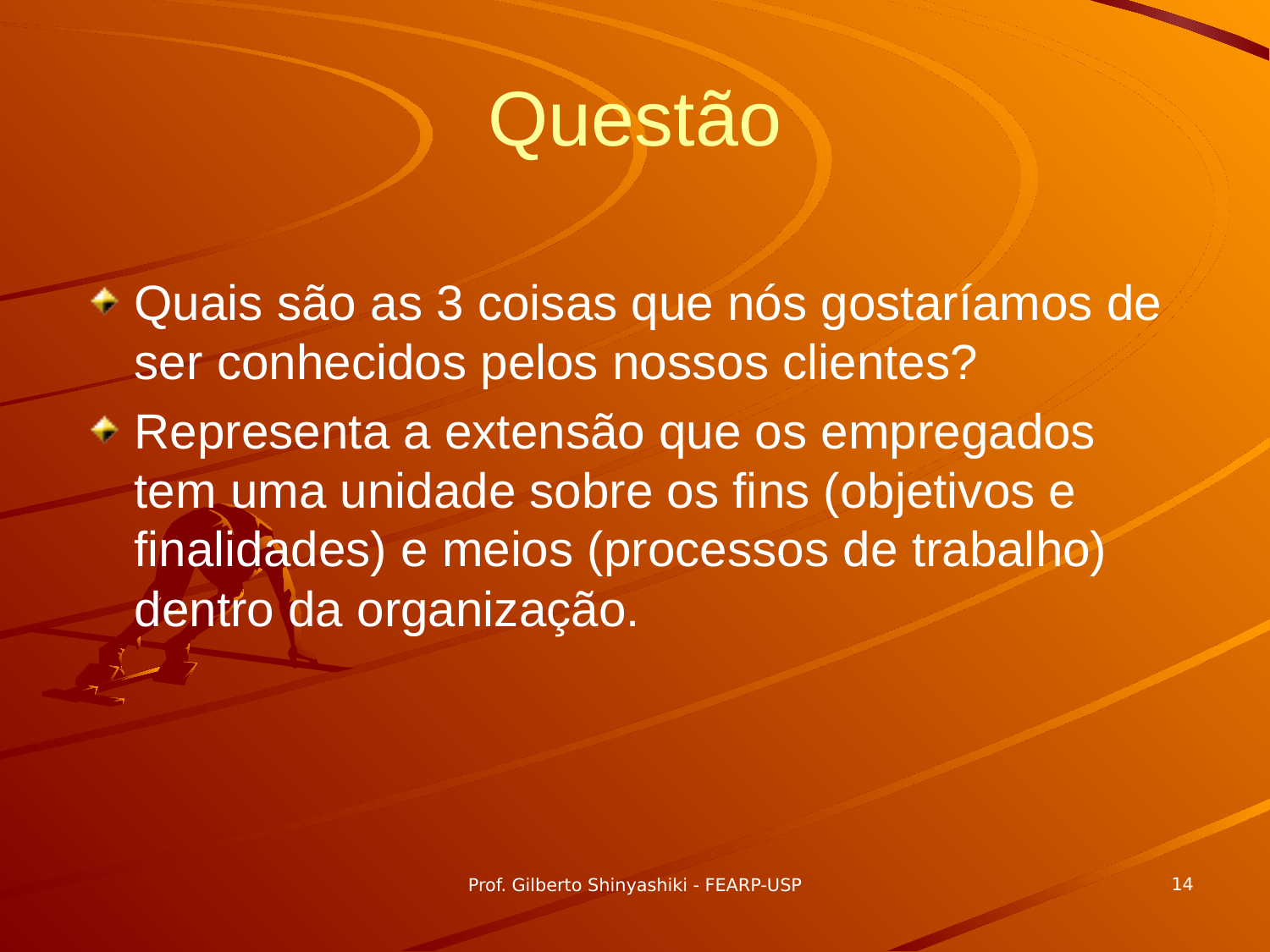

# Questão
Quais são as 3 coisas que nós gostaríamos de ser conhecidos pelos nossos clientes?
Representa a extensão que os empregados tem uma unidade sobre os fins (objetivos e finalidades) e meios (processos de trabalho) dentro da organização.
14
Prof. Gilberto Shinyashiki - FEARP-USP